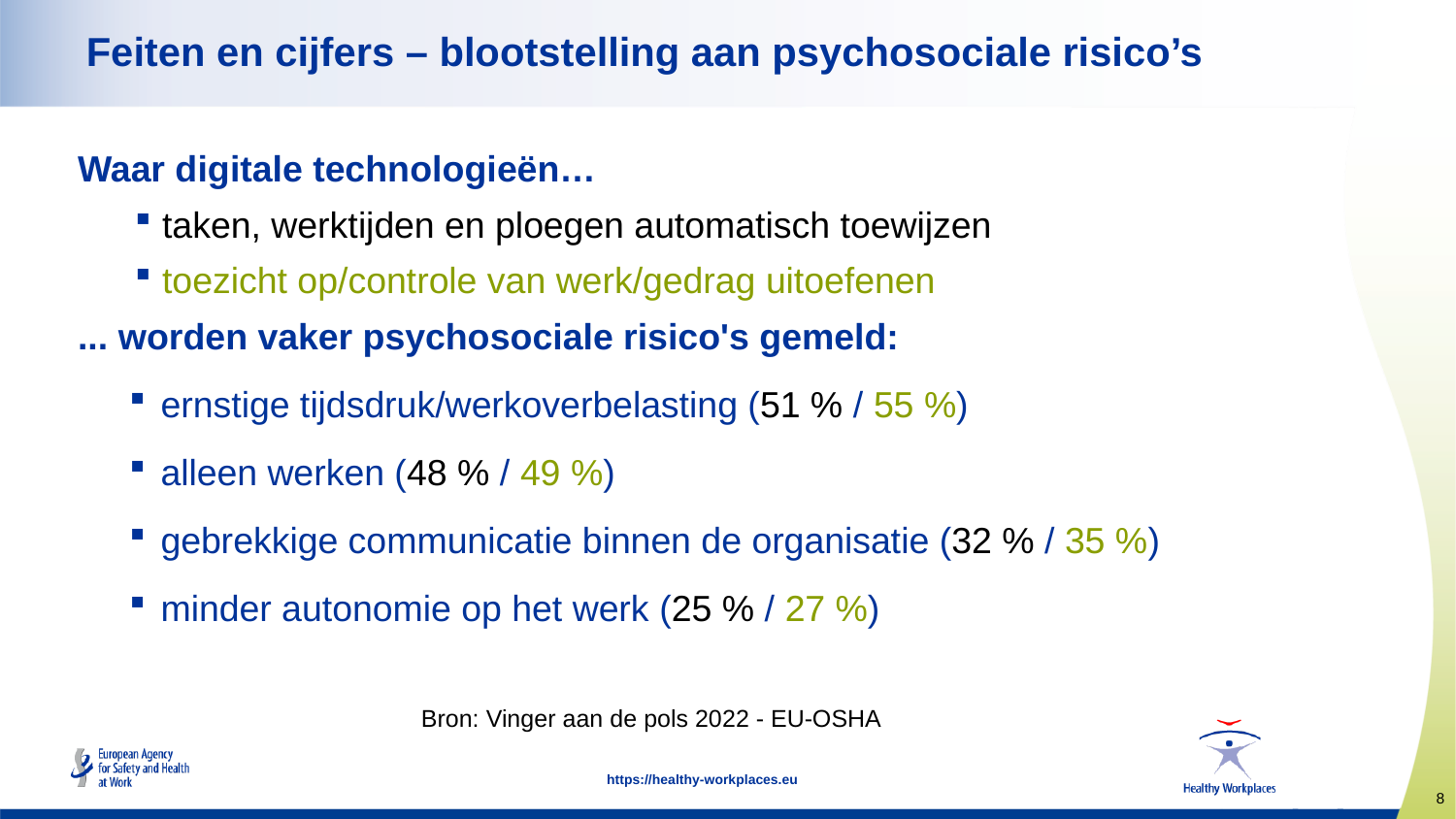

# Feiten en cijfers – blootstelling aan psychosociale risico’s
Waar digitale technologieën…
taken, werktijden en ploegen automatisch toewijzen
toezicht op/controle van werk/gedrag uitoefenen
... worden vaker psychosociale risico's gemeld:
 ernstige tijdsdruk/werkoverbelasting (51 % / 55 %)
 alleen werken (48 % / 49 %)
 gebrekkige communicatie binnen de organisatie (32 % / 35 %)
 minder autonomie op het werk (25 % / 27 %)
Bron: Vinger aan de pols 2022 - EU-OSHA